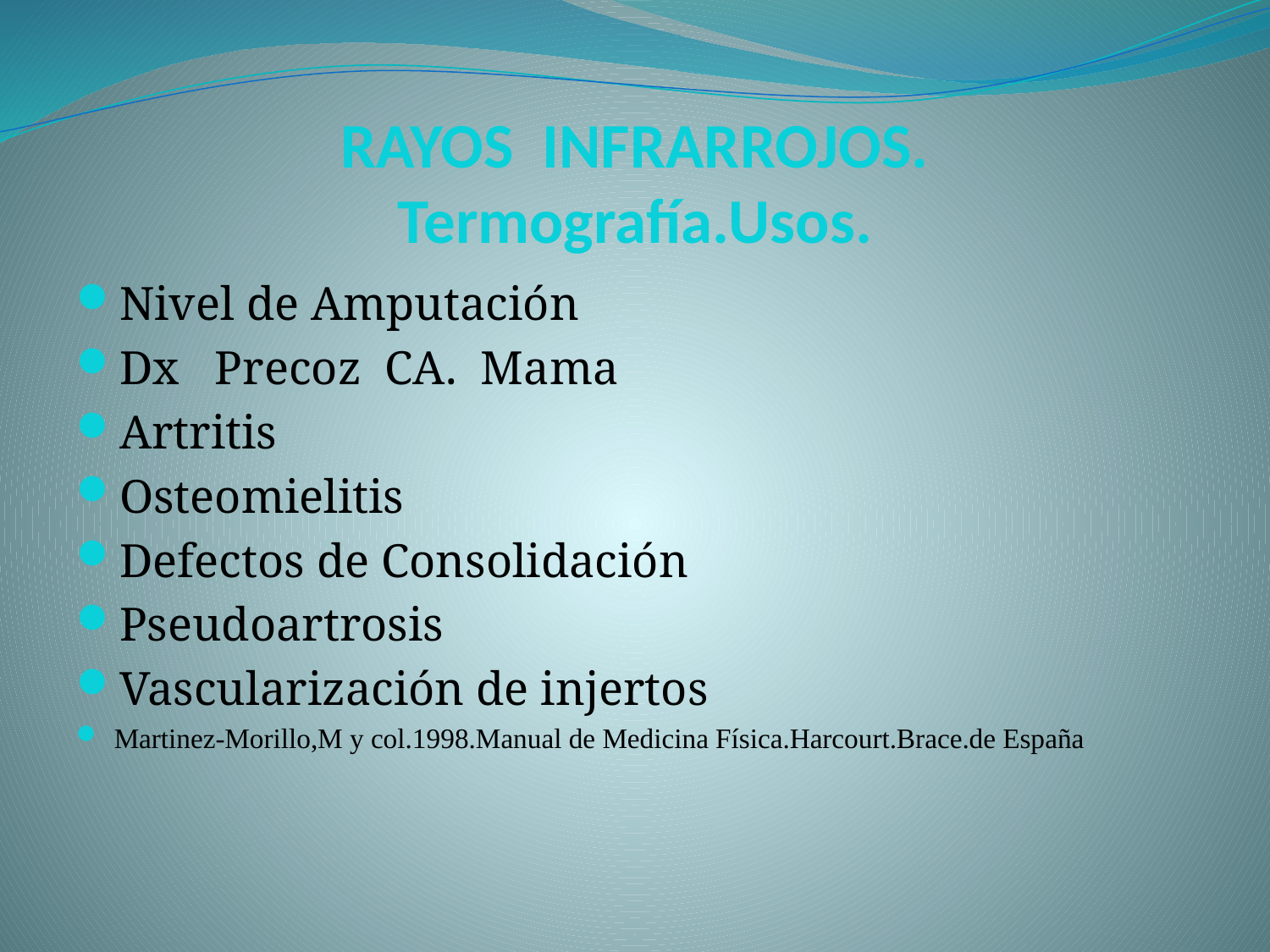

# RAYOS  INFRARROJOS. Termografía.Usos.
Nivel de Amputación
Dx   Precoz  CA.  Mama
Artritis
Osteomielitis
Defectos de Consolidación
Pseudoartrosis
Vascularización de injertos
Martinez-Morillo,M y col.1998.Manual de Medicina Física.Harcourt.Brace.de España